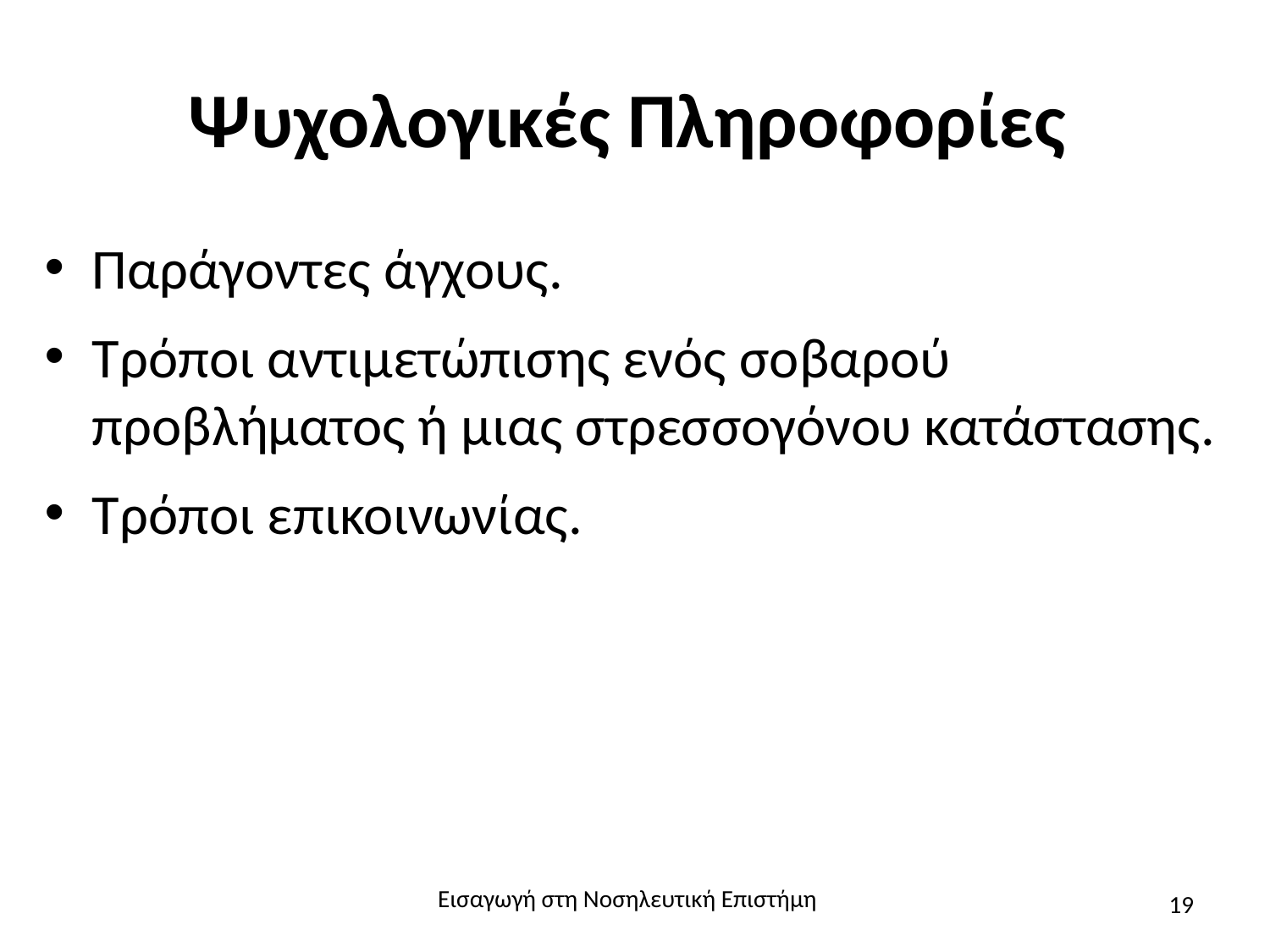

# Ψυχολογικές Πληροφορίες
Παράγοντες άγχους.
Τρόποι αντιμετώπισης ενός σοβαρού προβλήματος ή μιας στρεσσογόνου κατάστασης.
Τρόποι επικοινωνίας.
Εισαγωγή στη Νοσηλευτική Επιστήμη

19